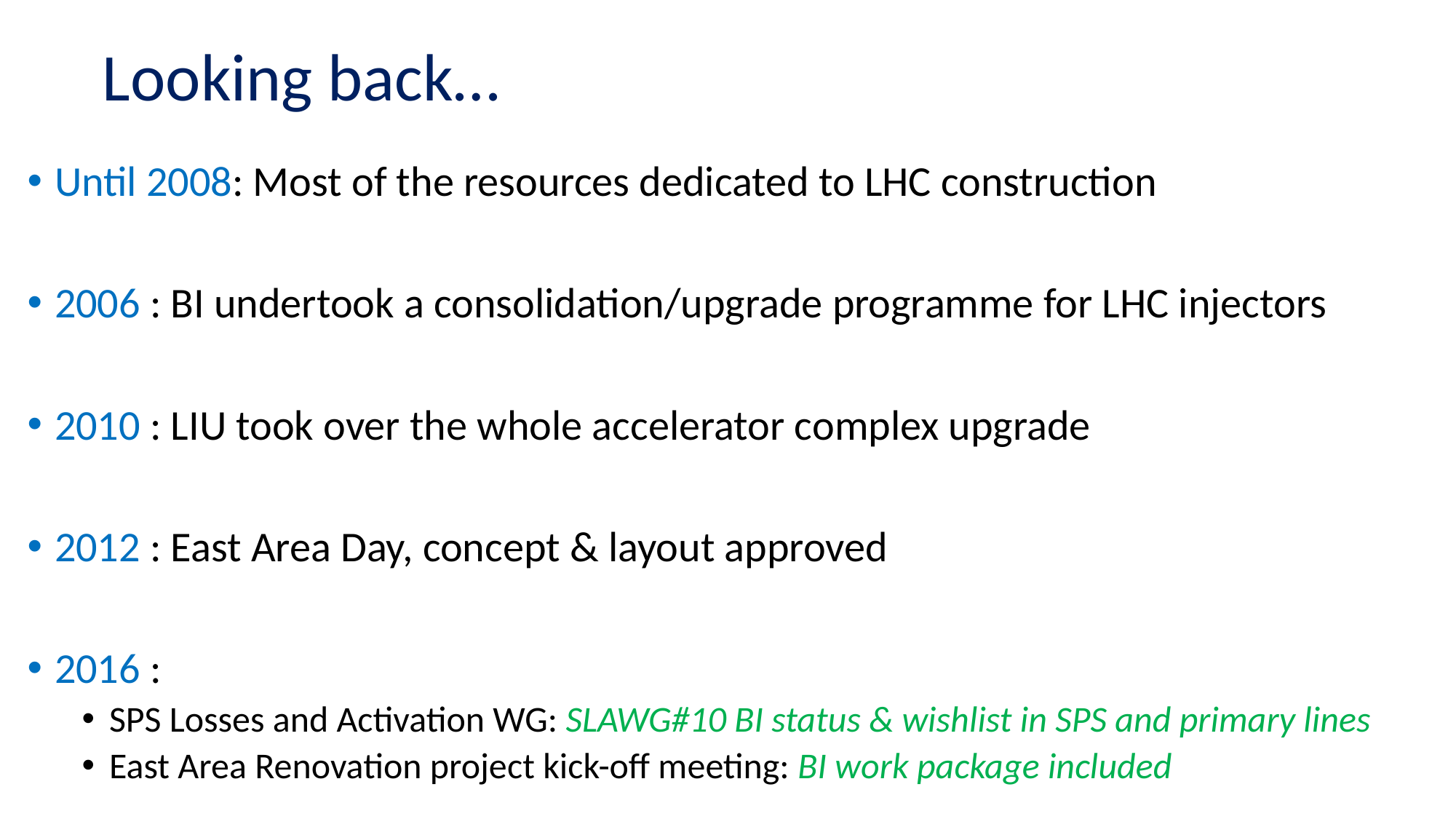

# Looking back…
Until 2008: Most of the resources dedicated to LHC construction

2006 : BI undertook a consolidation/upgrade programme for LHC injectors

2010 : LIU took over the whole accelerator complex upgrade

2012 : East Area Day, concept & layout approved

2016 :
SPS Losses and Activation WG: SLAWG#10 BI status & wishlist in SPS and primary lines
East Area Renovation project kick-off meeting: BI work package included